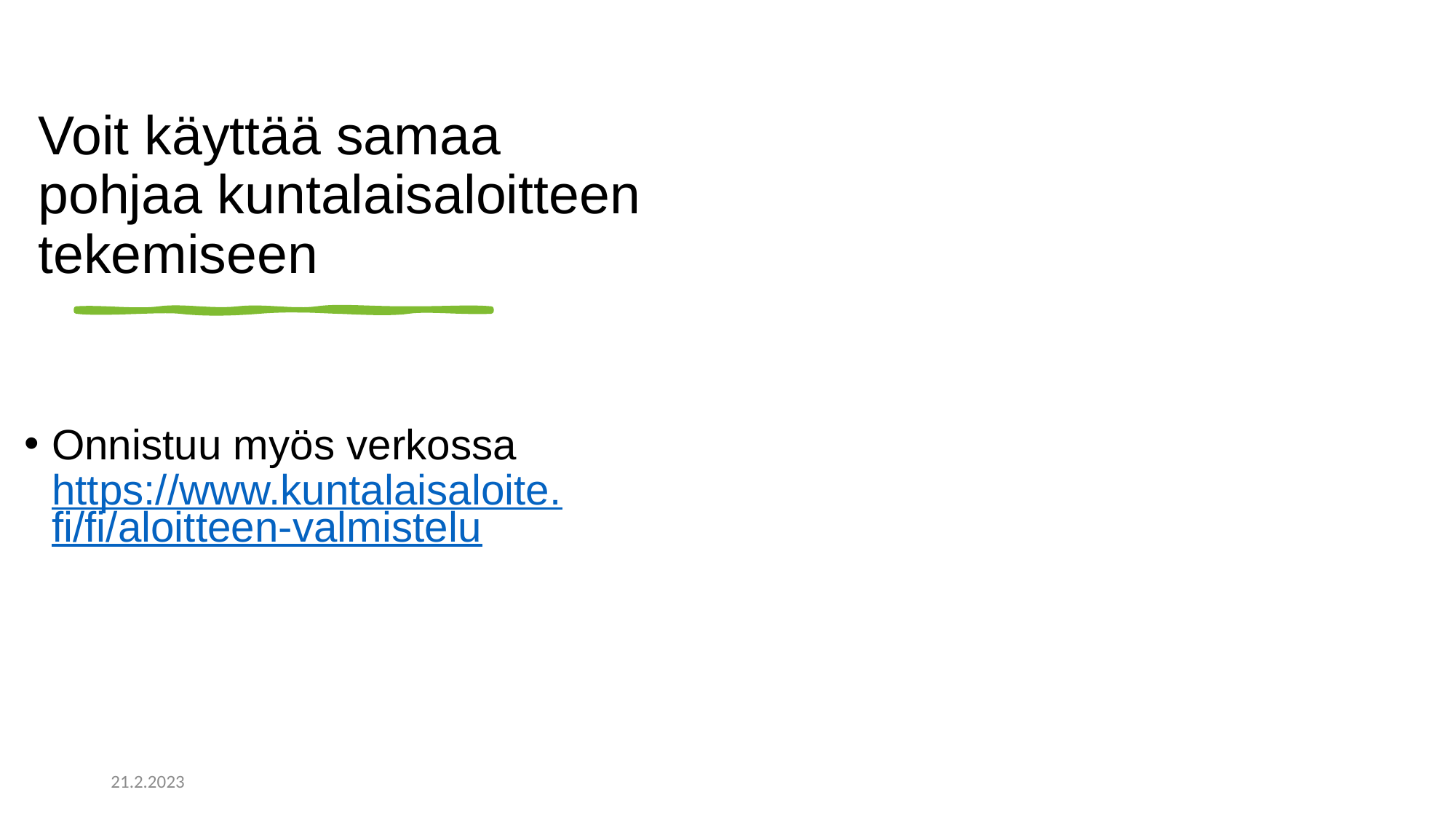

# Voit käyttää samaa pohjaa kuntalaisaloitteen tekemiseen

Onnistuu myös verkossa https://www.kuntalaisaloite.fi/fi/aloitteen-valmistelu

21.2.2023
Irene Vuorisalo Eläkeliitto ry
24